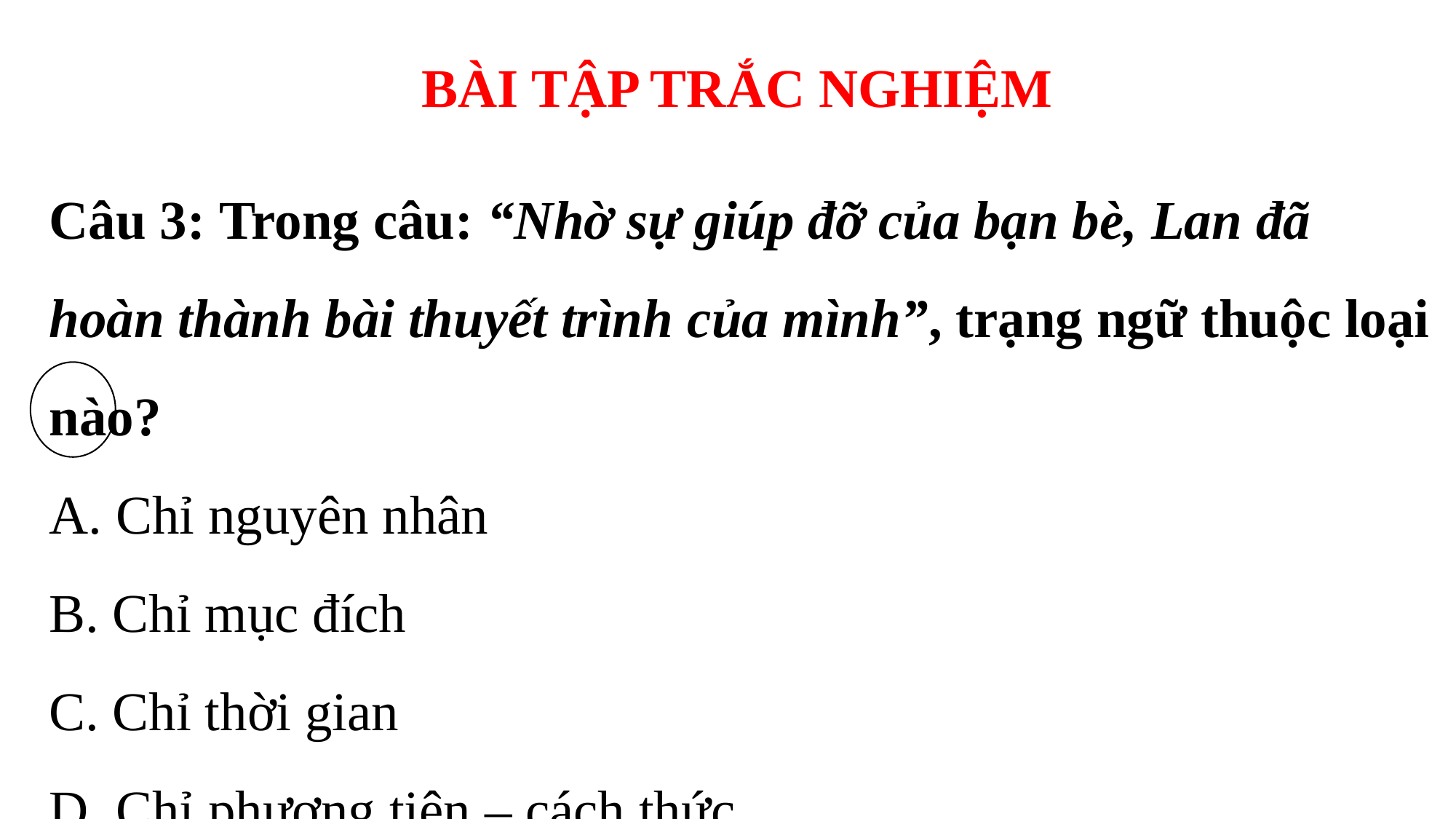

BÀI TẬP TRẮC NGHIỆM
Câu 3: Trong câu: “Nhờ sự giúp đỡ của bạn bè, Lan đã hoàn thành bài thuyết trình của mình”, trạng ngữ thuộc loại nào?
A. Chỉ nguyên nhân
B. Chỉ mục đích
C. Chỉ thời gian
D. Chỉ phương tiện – cách thức